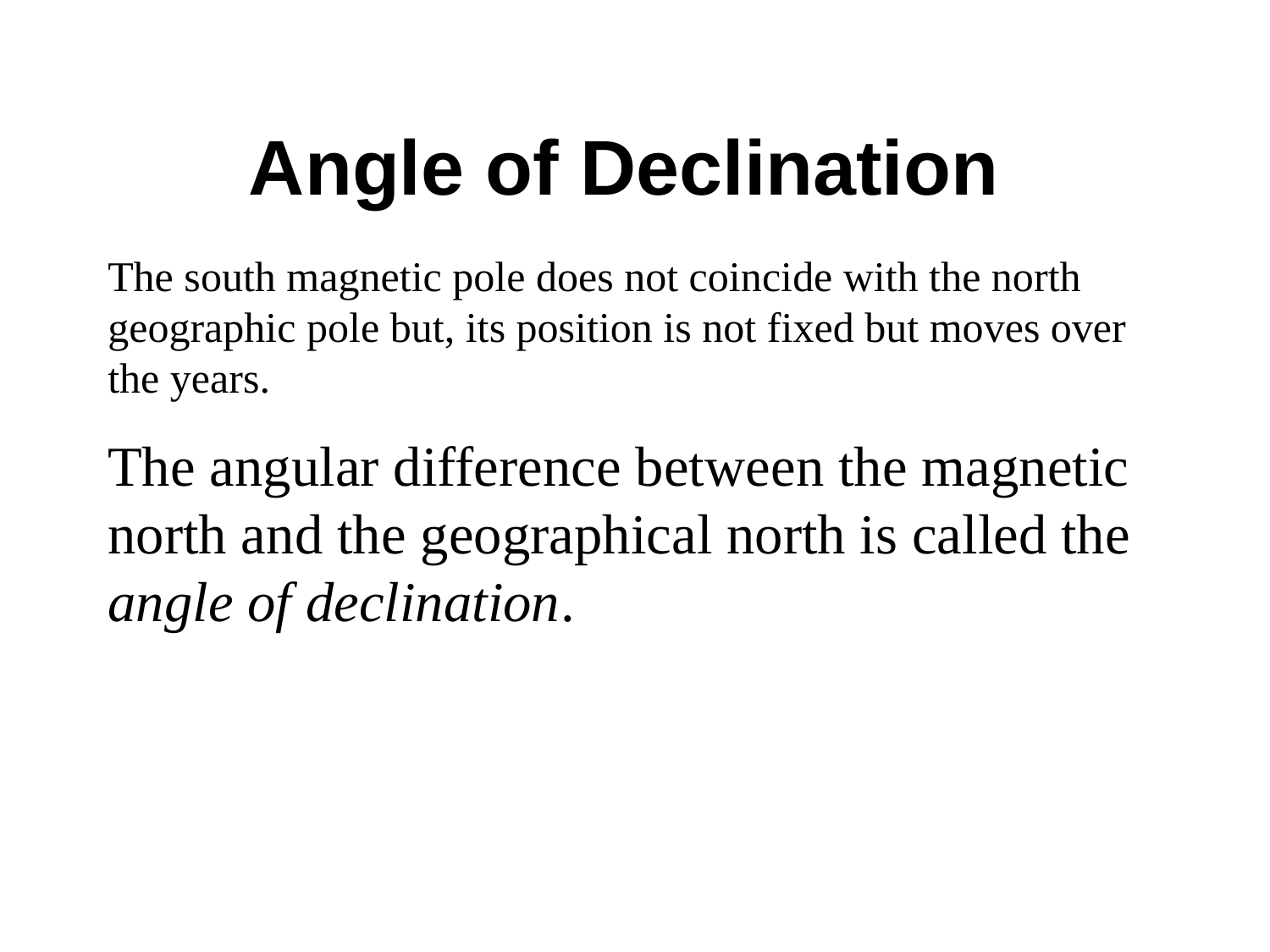

# Angle of Declination
The south magnetic pole does not coincide with the north geographic pole but, its position is not fixed but moves over the years.
The angular difference between the magnetic north and the geographical north is called the angle of declination.